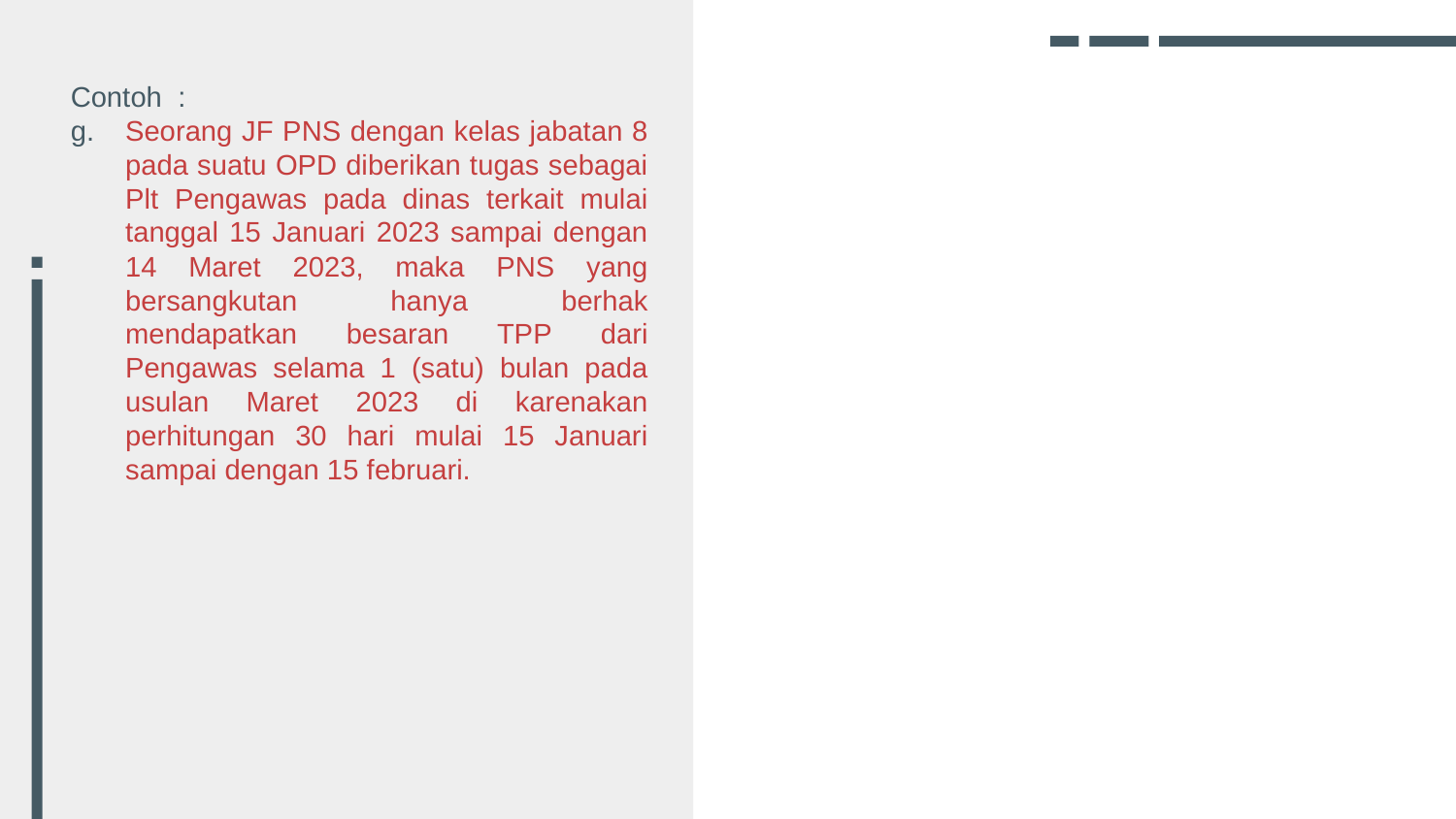

Contoh  :
Seorang JF PNS dengan kelas jabatan 8 pada suatu OPD diberikan tugas sebagai Plt Pengawas pada dinas terkait mulai tanggal 15 Januari 2023 sampai dengan 14 Maret 2023, maka PNS yang bersangkutan hanya berhak mendapatkan besaran TPP dari Pengawas selama 1 (satu) bulan pada usulan Maret 2023 di karenakan perhitungan 30 hari mulai 15 Januari sampai dengan 15 februari.